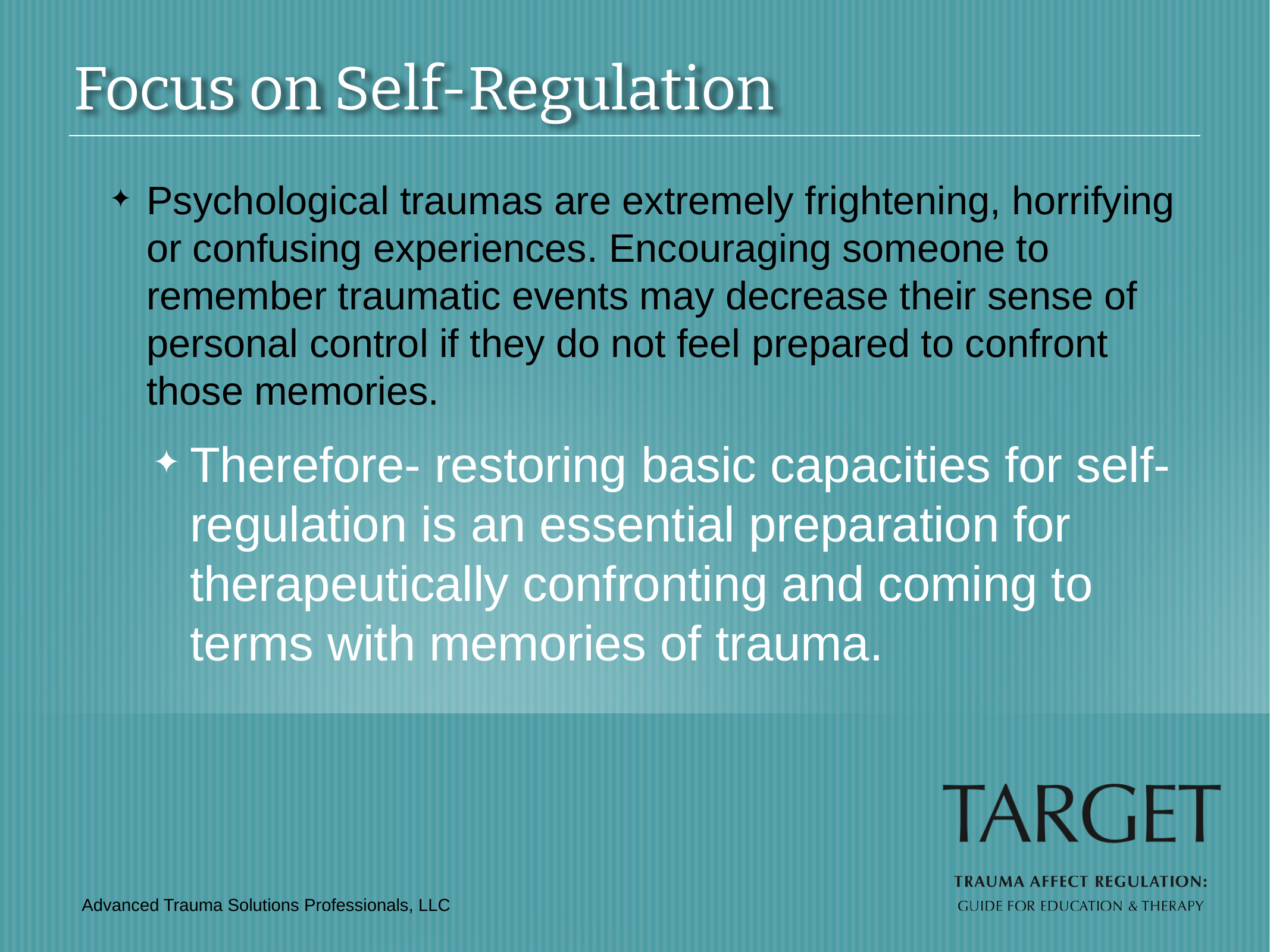

Focus on Self-Regulation
Psychological traumas are extremely frightening, horrifying or confusing experiences. Encouraging someone to remember traumatic events may decrease their sense of personal control if they do not feel prepared to confront those memories.
Therefore- restoring basic capacities for self-regulation is an essential preparation for therapeutically confronting and coming to terms with memories of trauma.